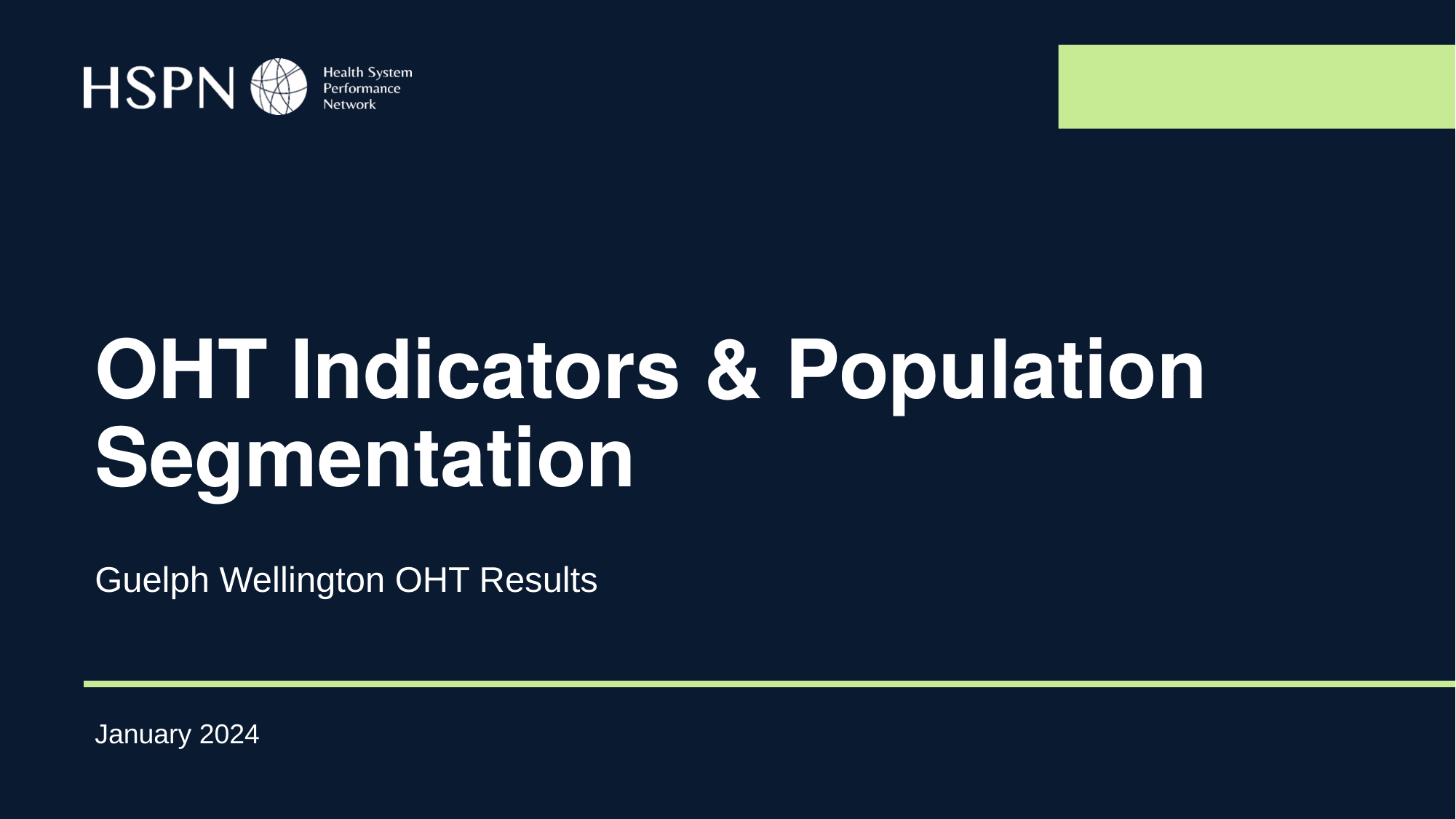

# OHT Indicators & Population Segmentation
Guelph Wellington OHT Results
January 2024